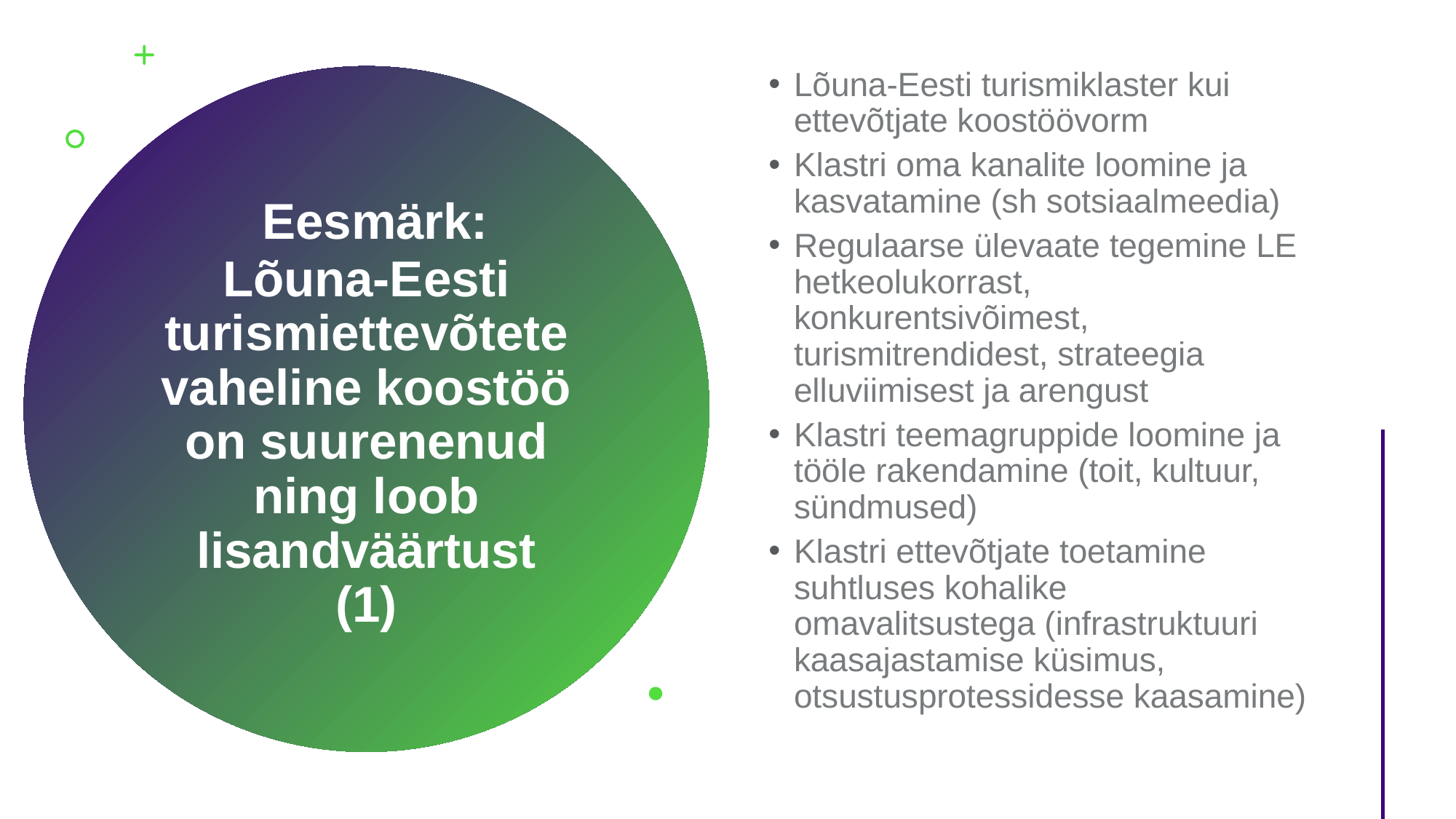

Lõuna-Eesti turismiklaster kui ettevõtjate koostöövorm
Klastri oma kanalite loomine ja kasvatamine (sh sotsiaalmeedia)
Regulaarse ülevaate tegemine LE hetkeolukorrast, konkurentsivõimest, turismitrendidest, strateegia elluviimisest ja arengust
Klastri teemagruppide loomine ja tööle rakendamine (toit, kultuur, sündmused)
Klastri ettevõtjate toetamine suhtluses kohalike omavalitsustega (infrastruktuuri kaasajastamise küsimus, otsustusprotessidesse kaasamine)

# Eesmärk: Lõuna-Eesti turismiettevõtete vaheline koostöö on suurenenud ning loob lisandväärtust (1)